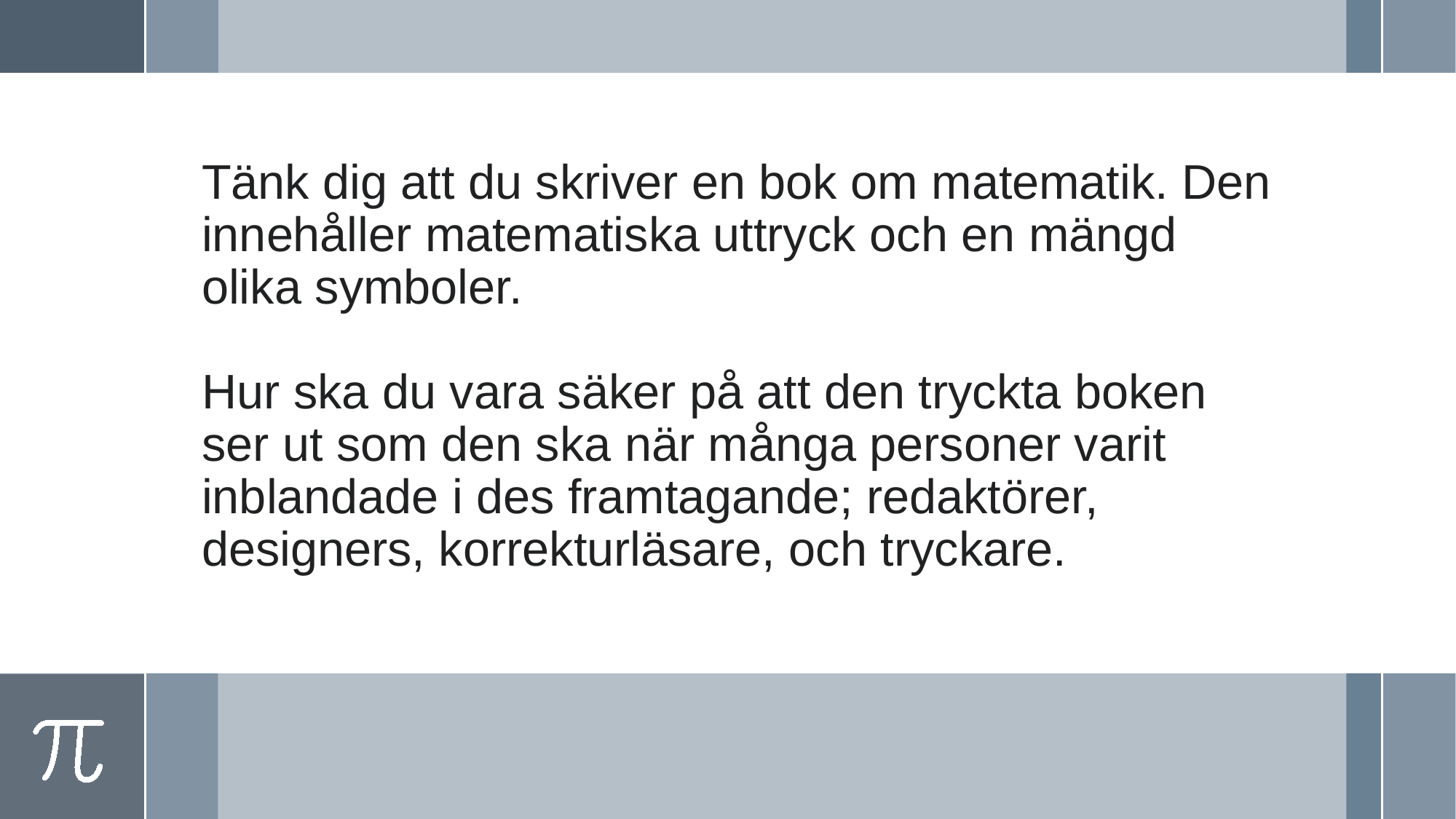

Tänk dig att du skriver en bok om matematik. Den innehåller matematiska uttryck och en mängd olika symboler.

Hur ska du vara säker på att den tryckta boken ser ut som den ska när många personer varit inblandade i des framtagande; redaktörer, designers, korrekturläsare, och tryckare.